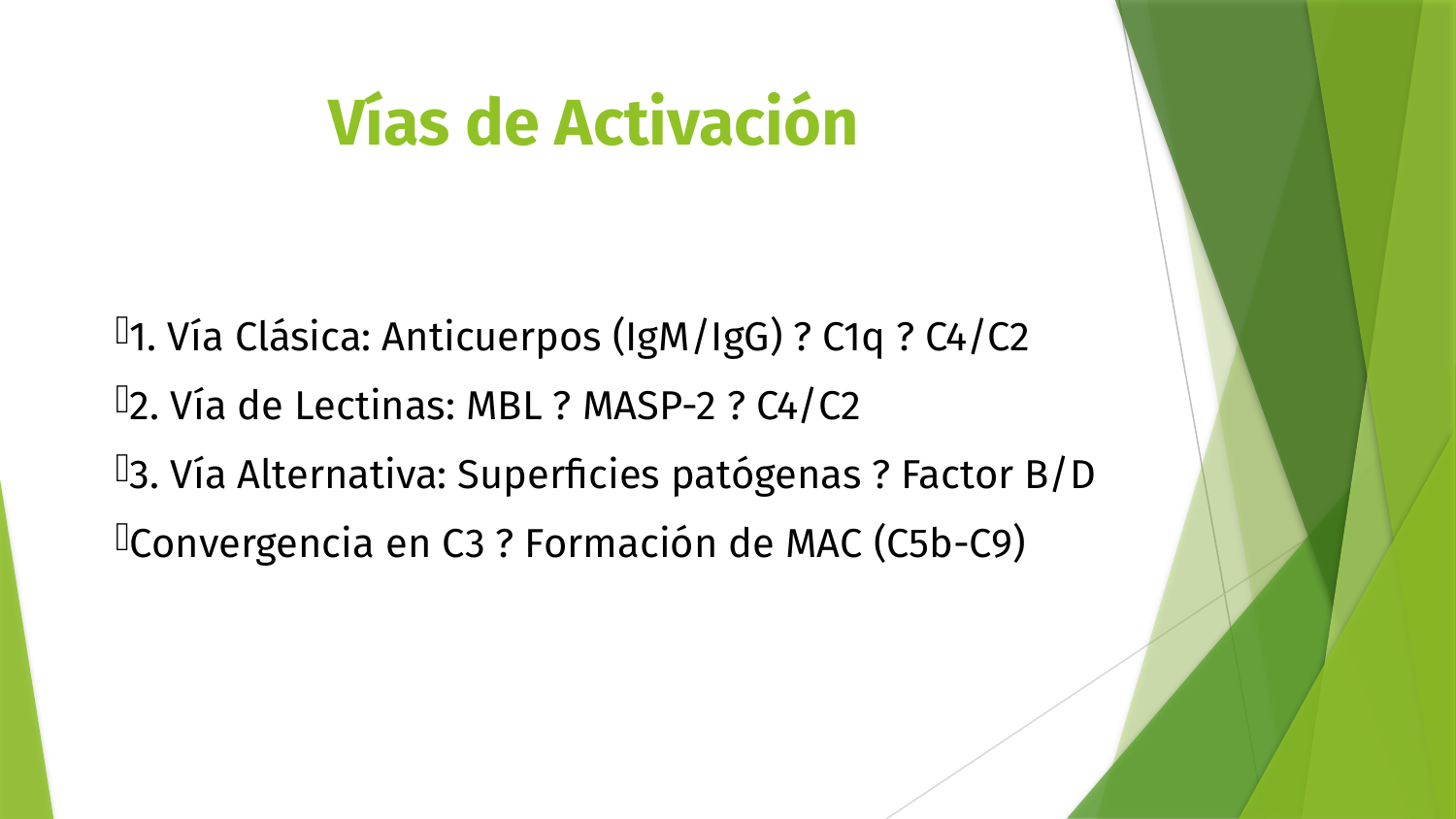

# Vías de Activación
1. Vía Clásica: Anticuerpos (IgM/IgG) ? C1q ? C4/C2
2. Vía de Lectinas: MBL ? MASP-2 ? C4/C2
3. Vía Alternativa: Superficies patógenas ? Factor B/D
Convergencia en C3 ? Formación de MAC (C5b-C9)